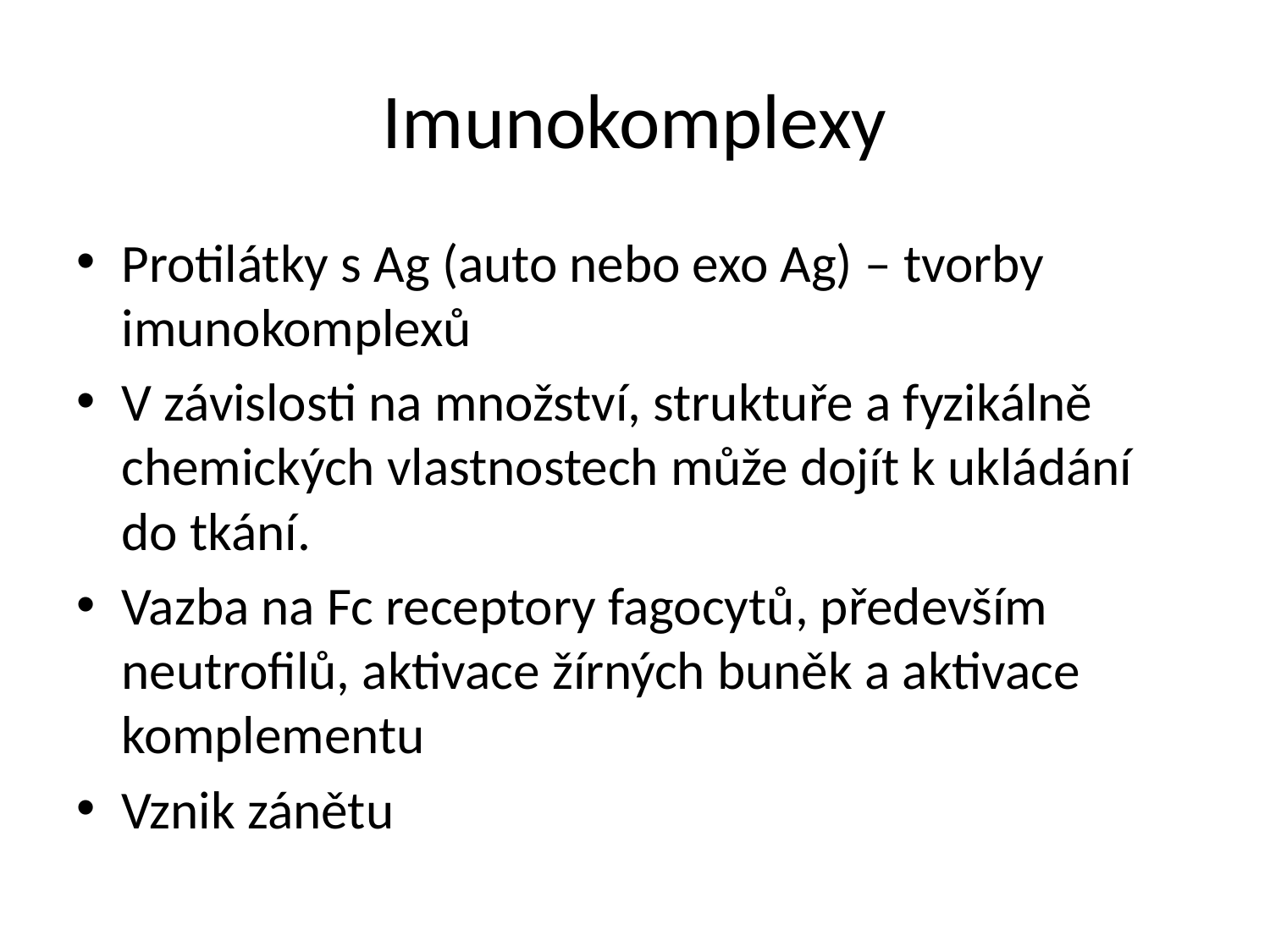

# Imunokomplexy
Protilátky s Ag (auto nebo exo Ag) – tvorby imunokomplexů
V závislosti na množství, struktuře a fyzikálně chemických vlastnostech může dojít k ukládání do tkání.
Vazba na Fc receptory fagocytů, především neutrofilů, aktivace žírných buněk a aktivace komplementu
Vznik zánětu